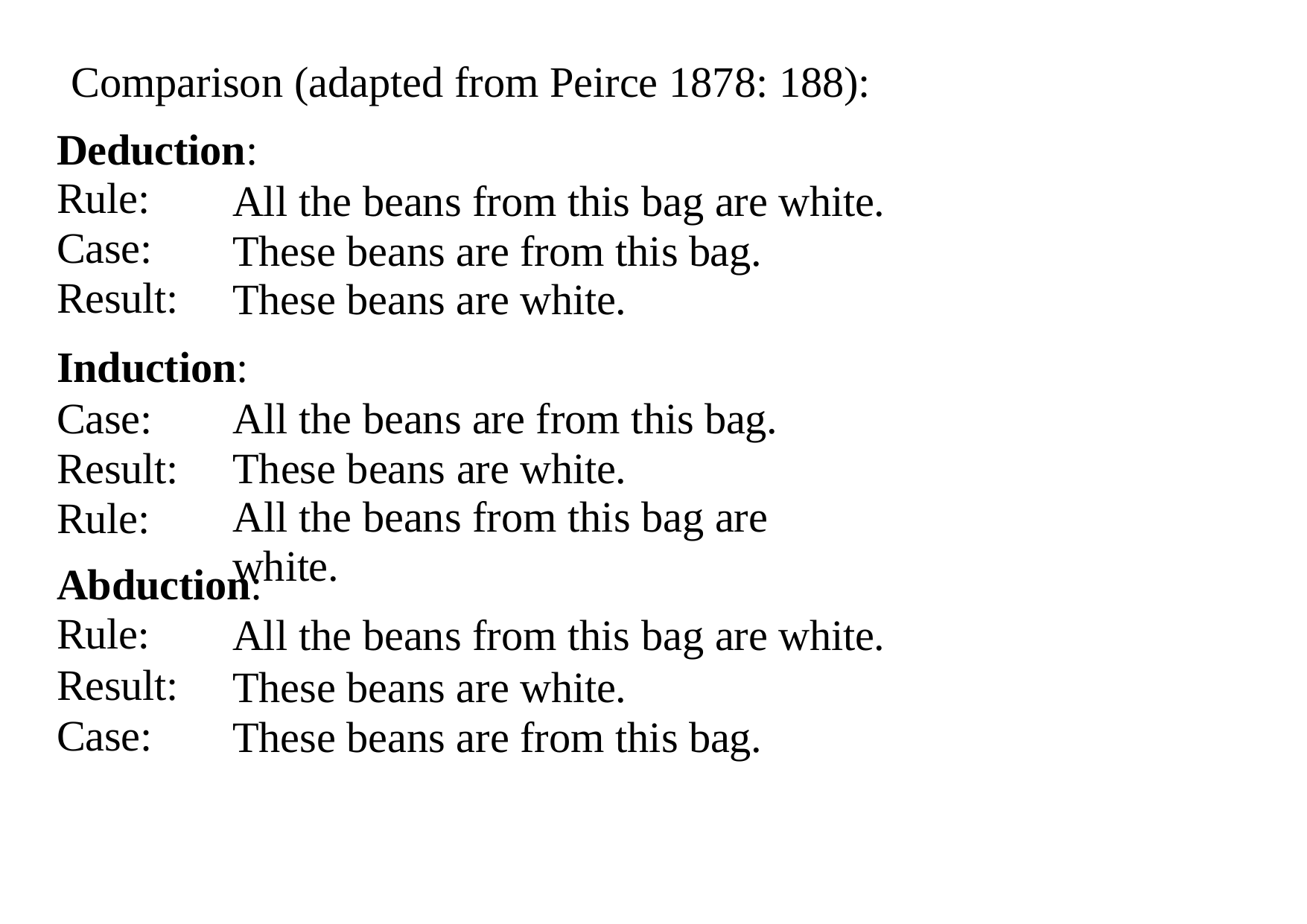

Comparison (adapted from Peirce 1878: 188):
Deduction:
Rule: Case: Result:
All the beans from this bag are white. These beans are from this bag.
These beans are white.
Induction:
Case: Result: Rule:
All the beans are from this bag. These beans are white.
All the beans from this bag are white.
Abduction:
Rule: Result: Case:
All the beans from this bag are white. These beans are white.
These beans are from this bag.
33